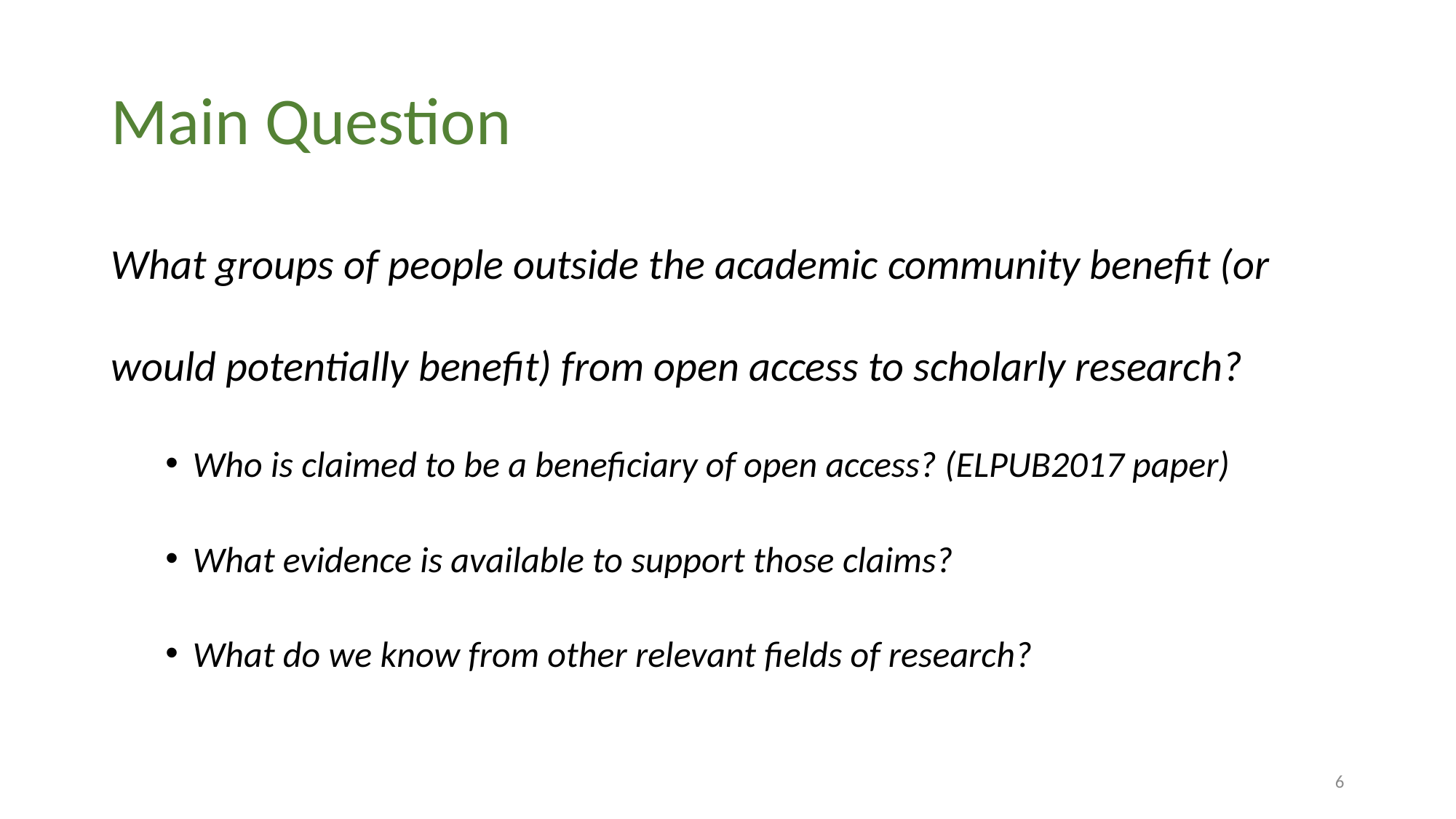

# Main Question
What groups of people outside the academic community benefit (or would potentially benefit) from open access to scholarly research?
Who is claimed to be a beneficiary of open access? (ELPUB2017 paper)
What evidence is available to support those claims?
What do we know from other relevant fields of research?
6